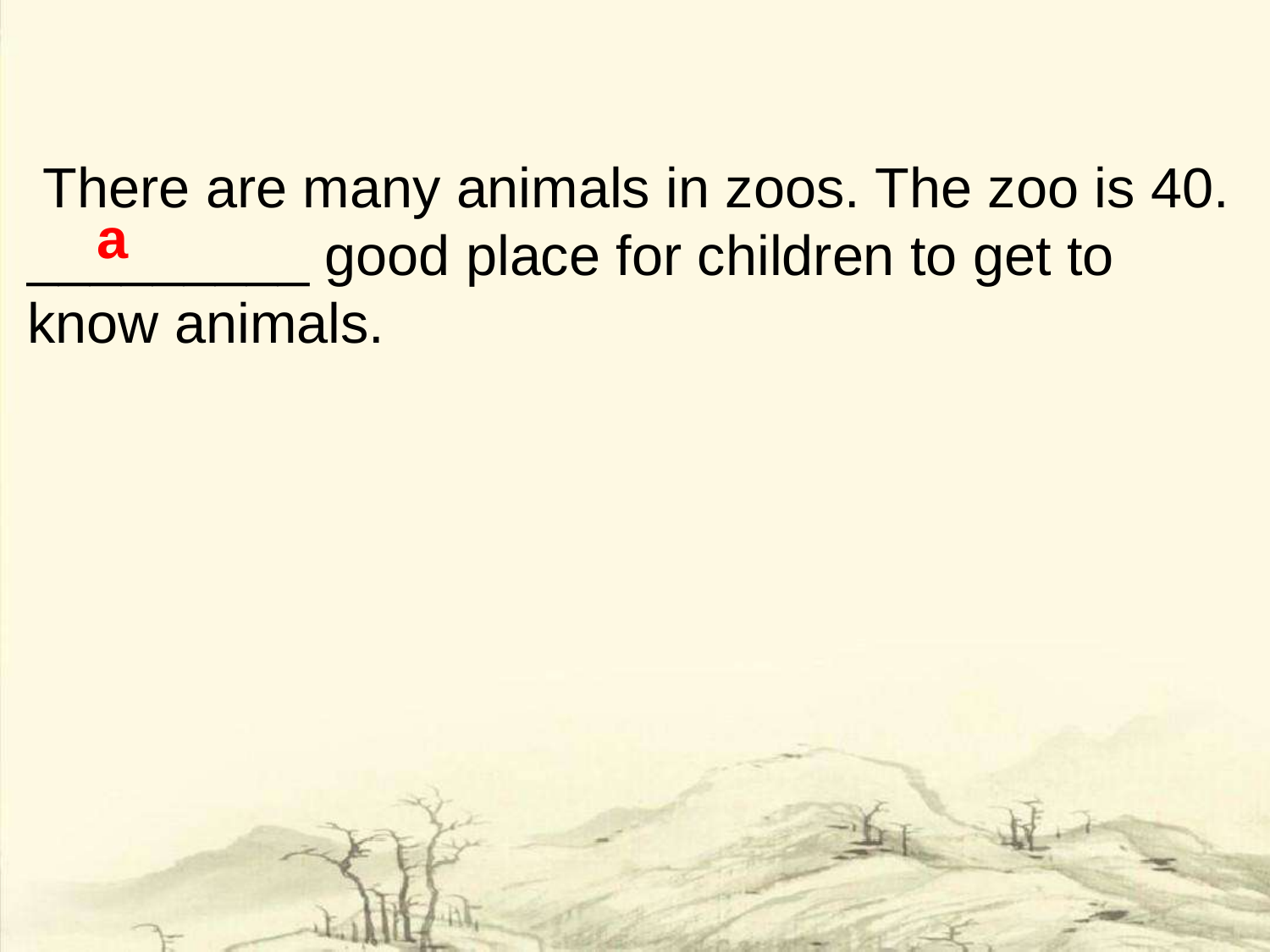

There are many animals in zoos. The zoo is 40. _________ good place for children to get to know animals.
a